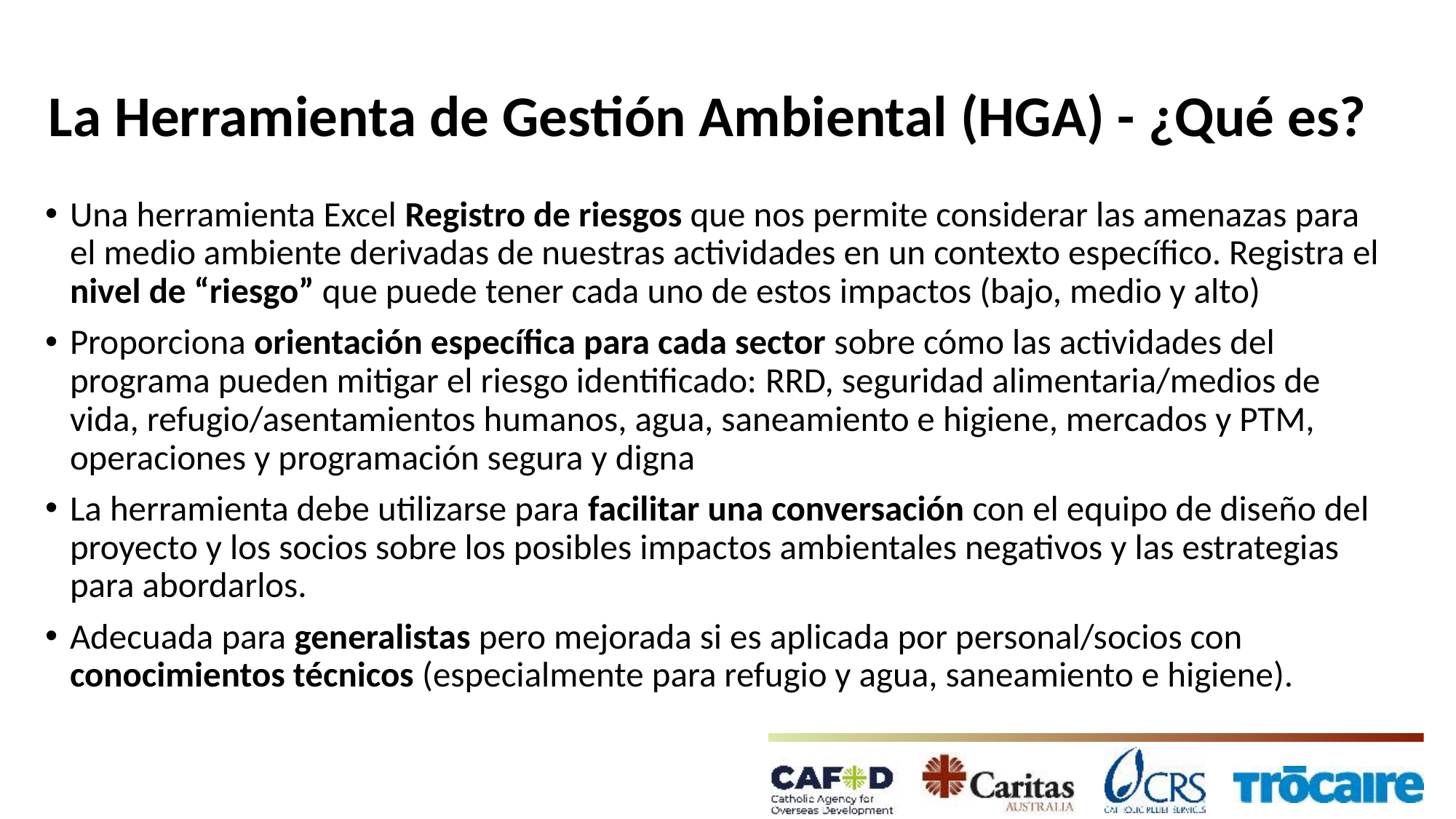

# La Herramienta de Gestión Ambiental (HGA) - ¿Qué es?
Una herramienta Excel Registro de riesgos que nos permite considerar las amenazas para el medio ambiente derivadas de nuestras actividades en un contexto específico. Registra el nivel de “riesgo” que puede tener cada uno de estos impactos (bajo, medio y alto)
Proporciona orientación específica para cada sector sobre cómo las actividades del programa pueden mitigar el riesgo identificado: RRD, seguridad alimentaria/medios de vida, refugio/asentamientos humanos, agua, saneamiento e higiene, mercados y PTM, operaciones y programación segura y digna
La herramienta debe utilizarse para facilitar una conversación con el equipo de diseño del proyecto y los socios sobre los posibles impactos ambientales negativos y las estrategias para abordarlos.
Adecuada para generalistas pero mejorada si es aplicada por personal/socios con conocimientos técnicos (especialmente para refugio y agua, saneamiento e higiene).